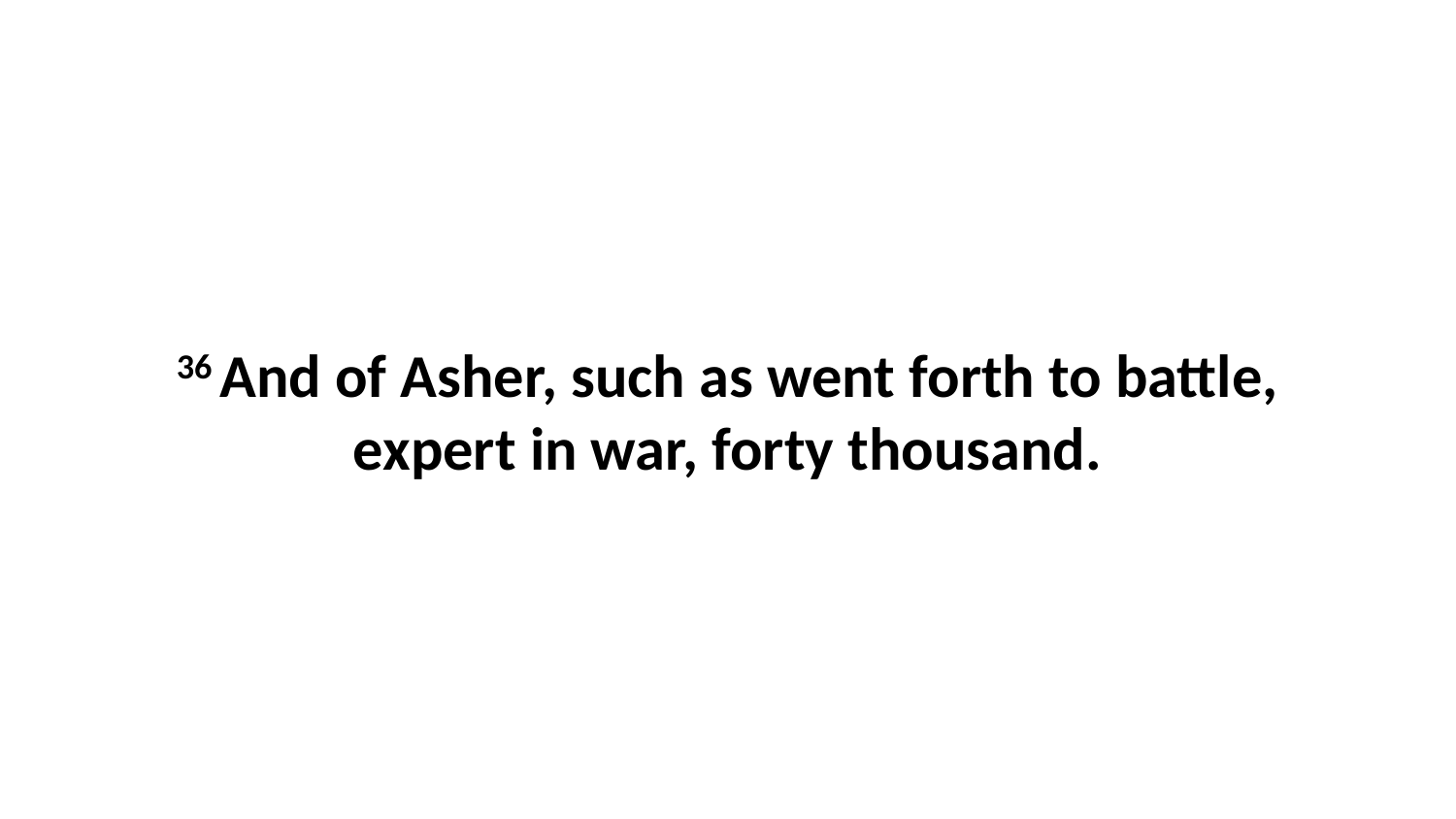

36 And of Asher, such as went forth to battle, expert in war, forty thousand.